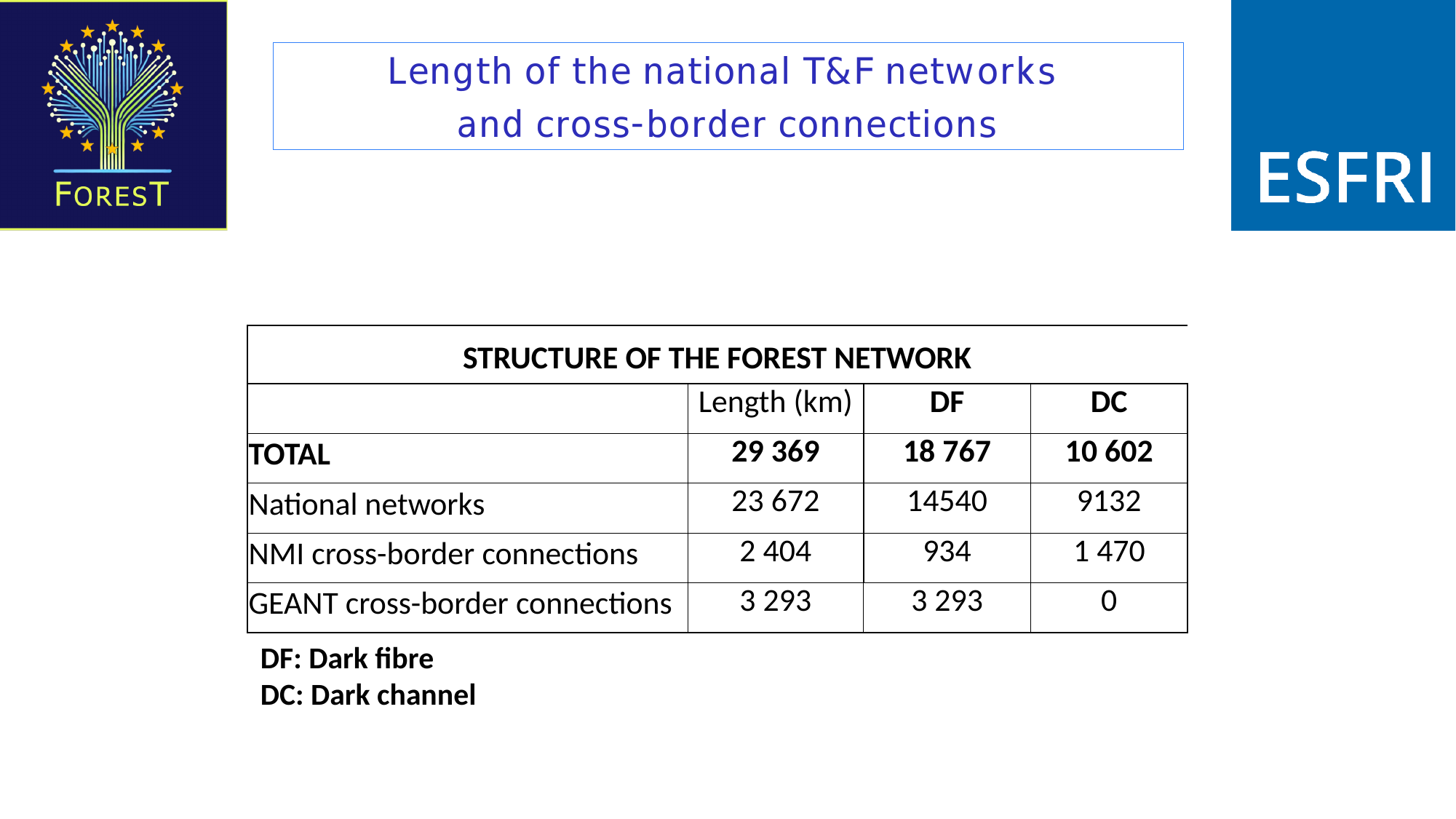

Length of the national T&F networks
and cross-border connections
| STRUCTURE OF THE FOREST NETWORK |  |  |  |
| --- | --- | --- | --- |
|  | Length (km) | DF | DC |
| TOTAL | 29 369 | 18 767 | 10 602 |
| National networks | 23 672 | 14540 | 9132 |
| NMI cross-border connections | 2 404 | 934 | 1 470 |
| GEANT cross-border connections | 3 293 | 3 293 | 0 |
DF: Dark fibre
DC: Dark channel